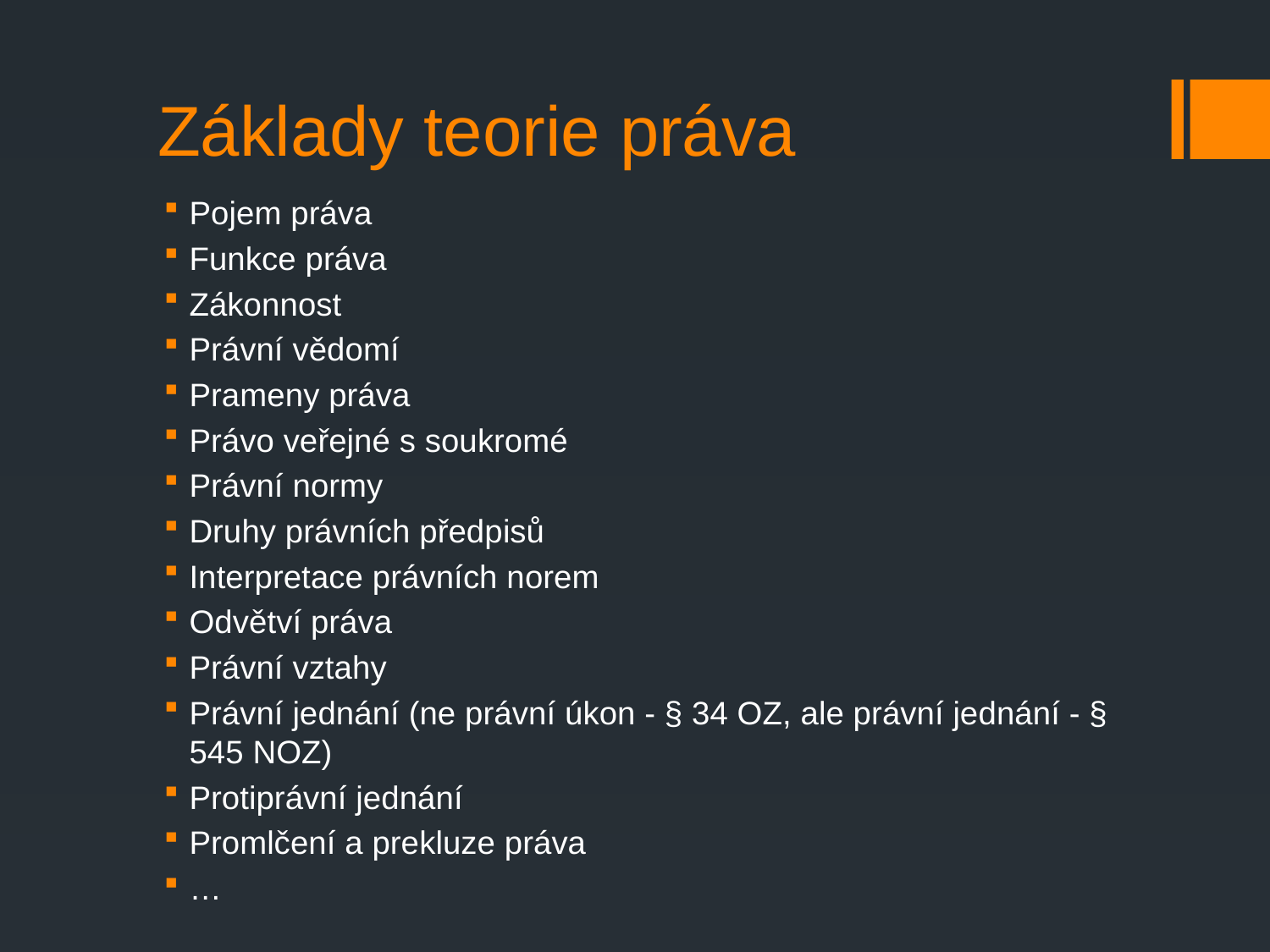

# Základy teorie práva
Pojem práva
Funkce práva
Zákonnost
Právní vědomí
Prameny práva
Právo veřejné s soukromé
Právní normy
Druhy právních předpisů
Interpretace právních norem
Odvětví práva
Právní vztahy
Právní jednání (ne právní úkon - § 34 OZ, ale právní jednání - § 545 NOZ)
Protiprávní jednání
Promlčení a prekluze práva
…